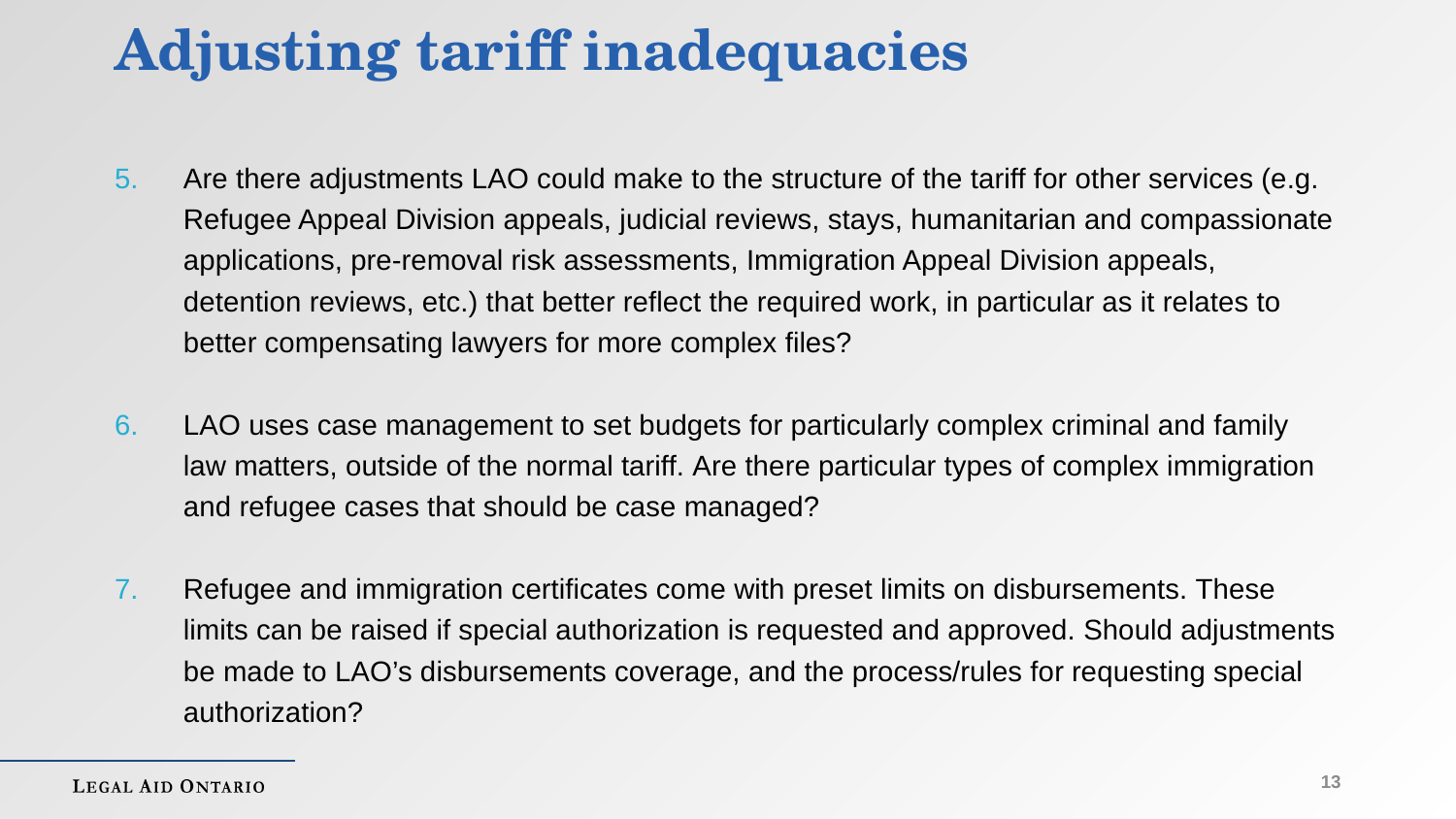

# Adjusting tariff inadequacies
Are there adjustments LAO could make to the structure of the tariff for other services (e.g. Refugee Appeal Division appeals, judicial reviews, stays, humanitarian and compassionate applications, pre-removal risk assessments, Immigration Appeal Division appeals, detention reviews, etc.) that better reflect the required work, in particular as it relates to better compensating lawyers for more complex files?

LAO uses case management to set budgets for particularly complex criminal and family law matters, outside of the normal tariff. Are there particular types of complex immigration and refugee cases that should be case managed?

Refugee and immigration certificates come with preset limits on disbursements. These limits can be raised if special authorization is requested and approved. Should adjustments be made to LAO’s disbursements coverage, and the process/rules for requesting special authorization?

13